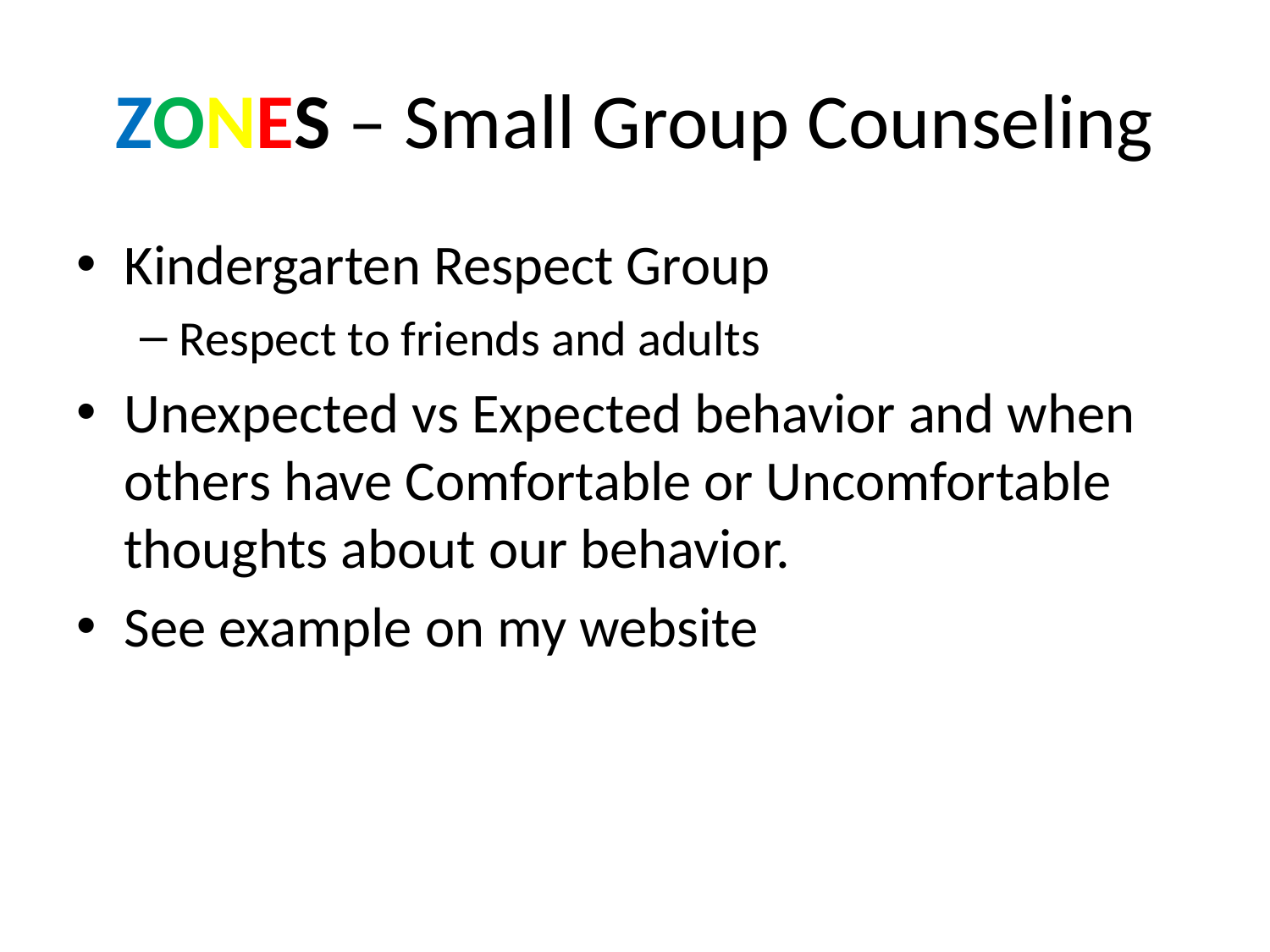

# ZONES – Small Group Counseling
Kindergarten Respect Group
Respect to friends and adults
Unexpected vs Expected behavior and when others have Comfortable or Uncomfortable thoughts about our behavior.
See example on my website